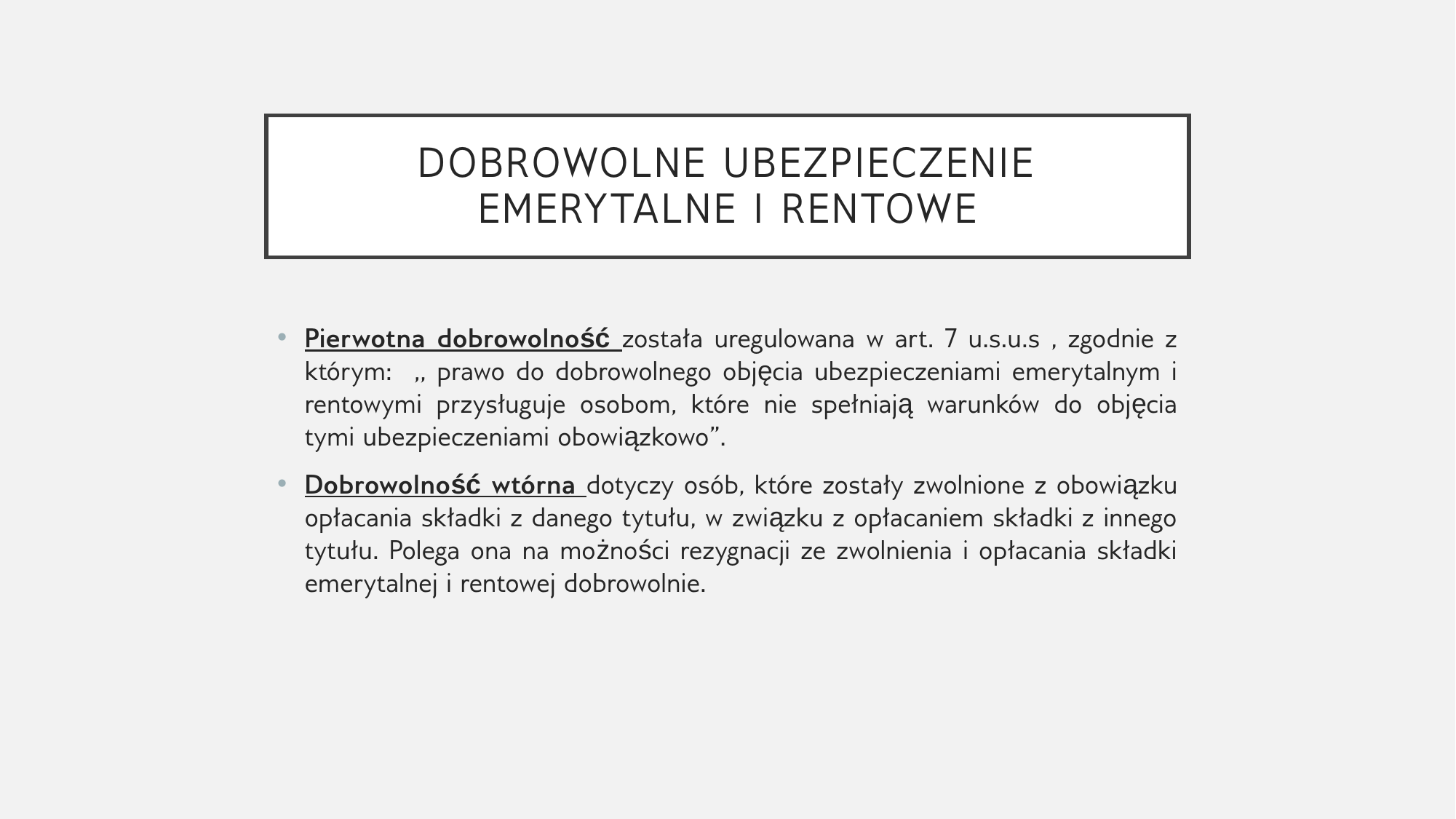

# Dobrowolne ubezpieczenie emerytalne i rentowe
Pierwotna dobrowolność została uregulowana w art. 7 u.s.u.s , zgodnie z którym:  ,, prawo do dobrowolnego objęcia ubezpieczeniami emerytalnym i rentowymi przysługuje osobom, które nie spełniają warunków do objęcia tymi ubezpieczeniami obowiązkowo”.
Dobrowolność wtórna dotyczy osób, które zostały zwolnione z obowiązku opłacania składki z danego tytułu, w związku z opłacaniem składki z innego tytułu. Polega ona na możności rezygnacji ze zwolnienia i opłacania składki emerytalnej i rentowej dobrowolnie.